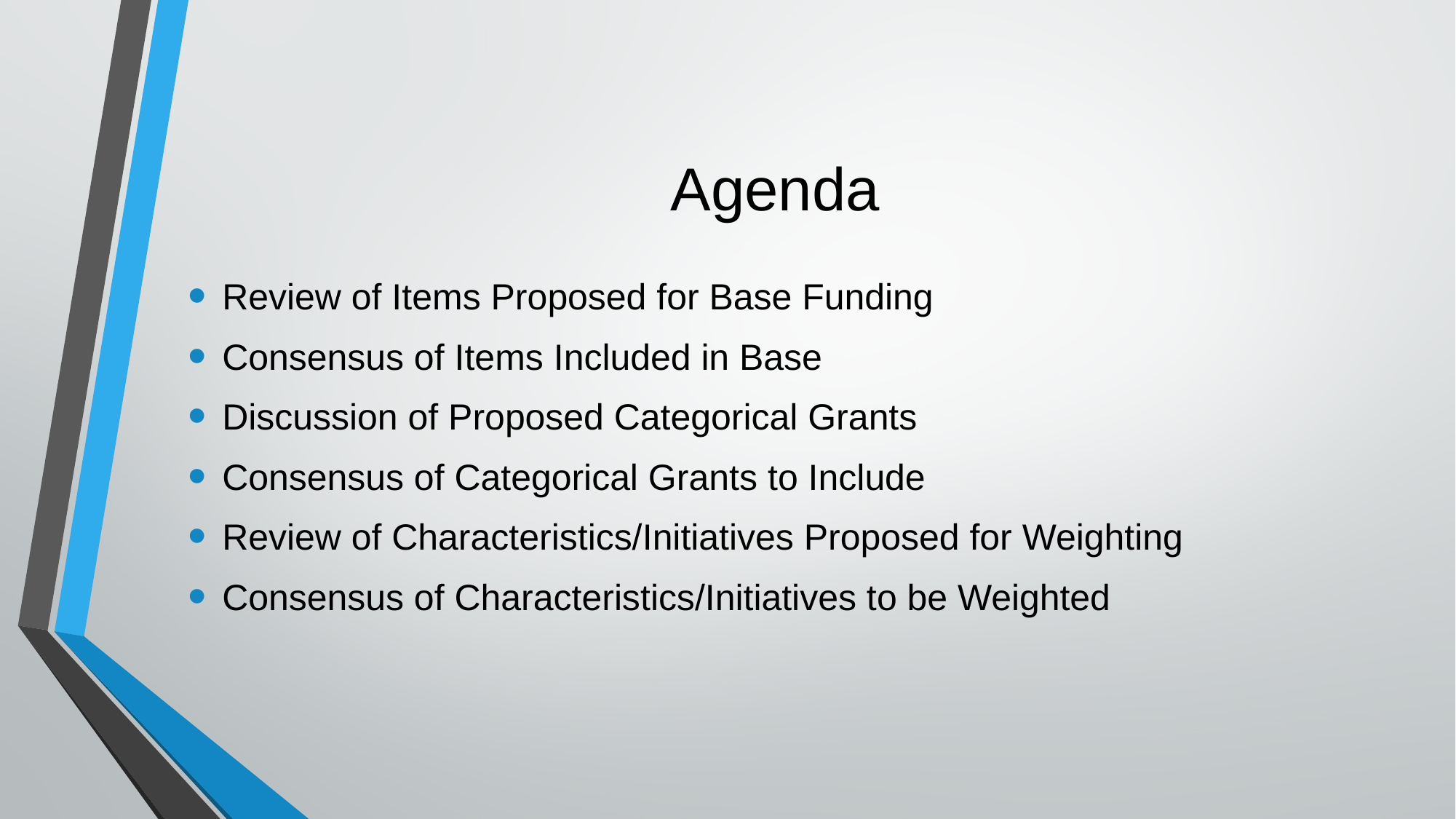

# Agenda
Review of Items Proposed for Base Funding
Consensus of Items Included in Base
Discussion of Proposed Categorical Grants
Consensus of Categorical Grants to Include
Review of Characteristics/Initiatives Proposed for Weighting
Consensus of Characteristics/Initiatives to be Weighted